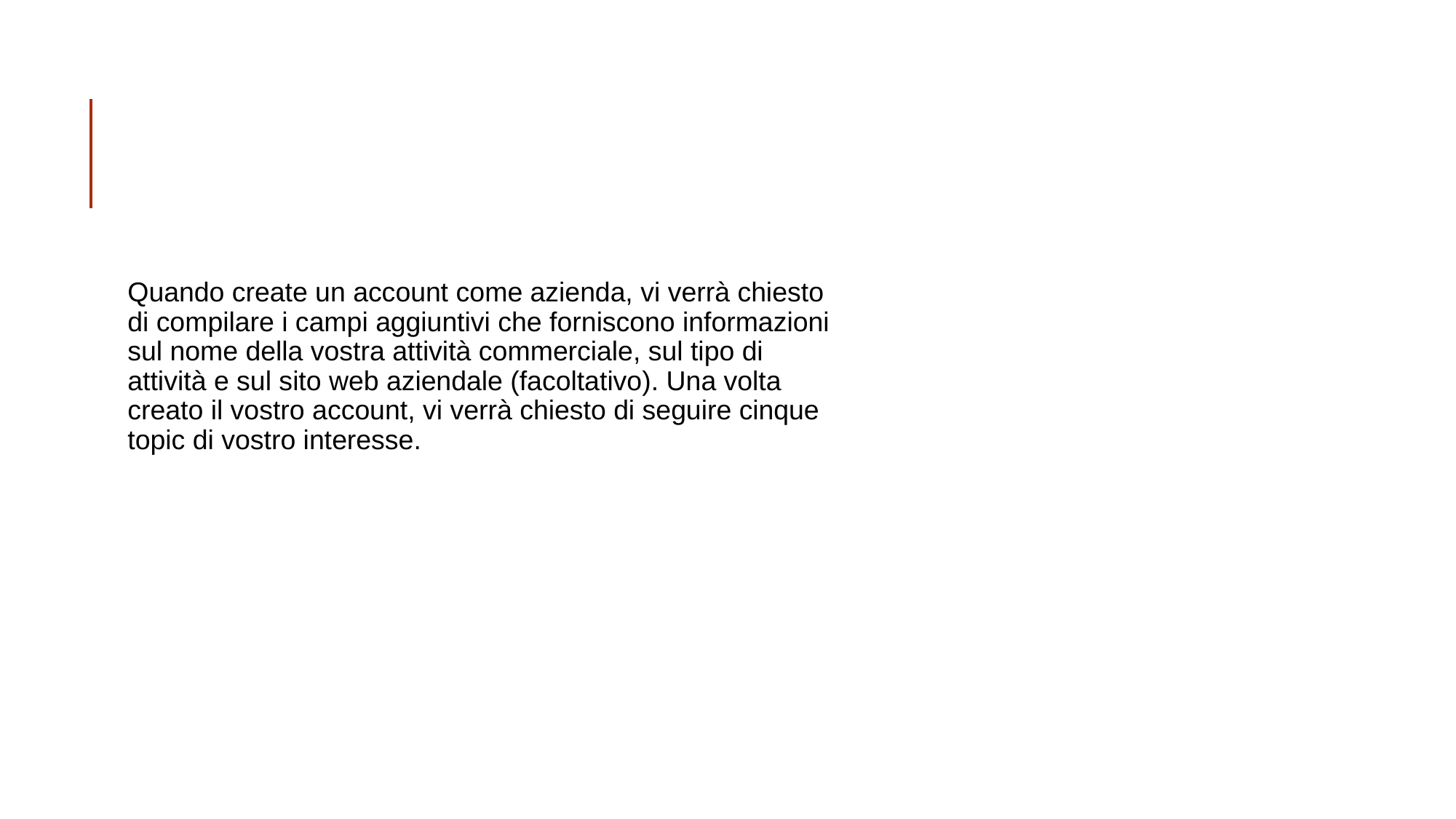

Quando create un account come azienda, vi verrà chiesto di compilare i campi aggiuntivi che forniscono informazioni sul nome della vostra attività commerciale, sul tipo di attività e sul sito web aziendale (facoltativo). Una volta creato il vostro account, vi verrà chiesto di seguire cinque topic di vostro interesse.